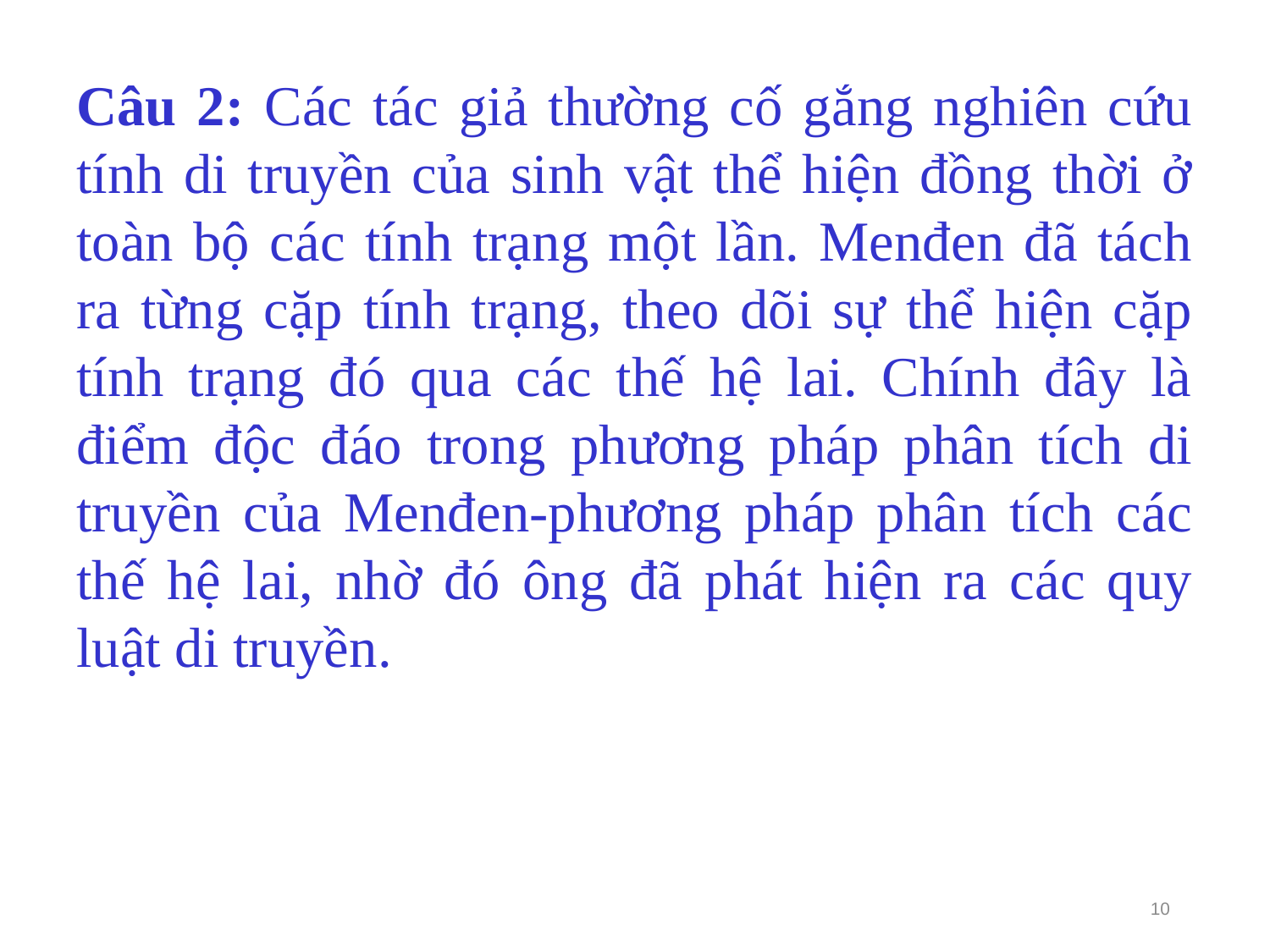

Câu 2: Các tác giả thường cố gắng nghiên cứu tính di truyền của sinh vật thể hiện đồng thời ở toàn bộ các tính trạng một lần. Menđen đã tách ra từng cặp tính trạng, theo dõi sự thể hiện cặp tính trạng đó qua các thế hệ lai. Chính đây là điểm độc đáo trong phương pháp phân tích di truyền của Menđen-phương pháp phân tích các thế hệ lai, nhờ đó ông đã phát hiện ra các quy luật di truyền.
10